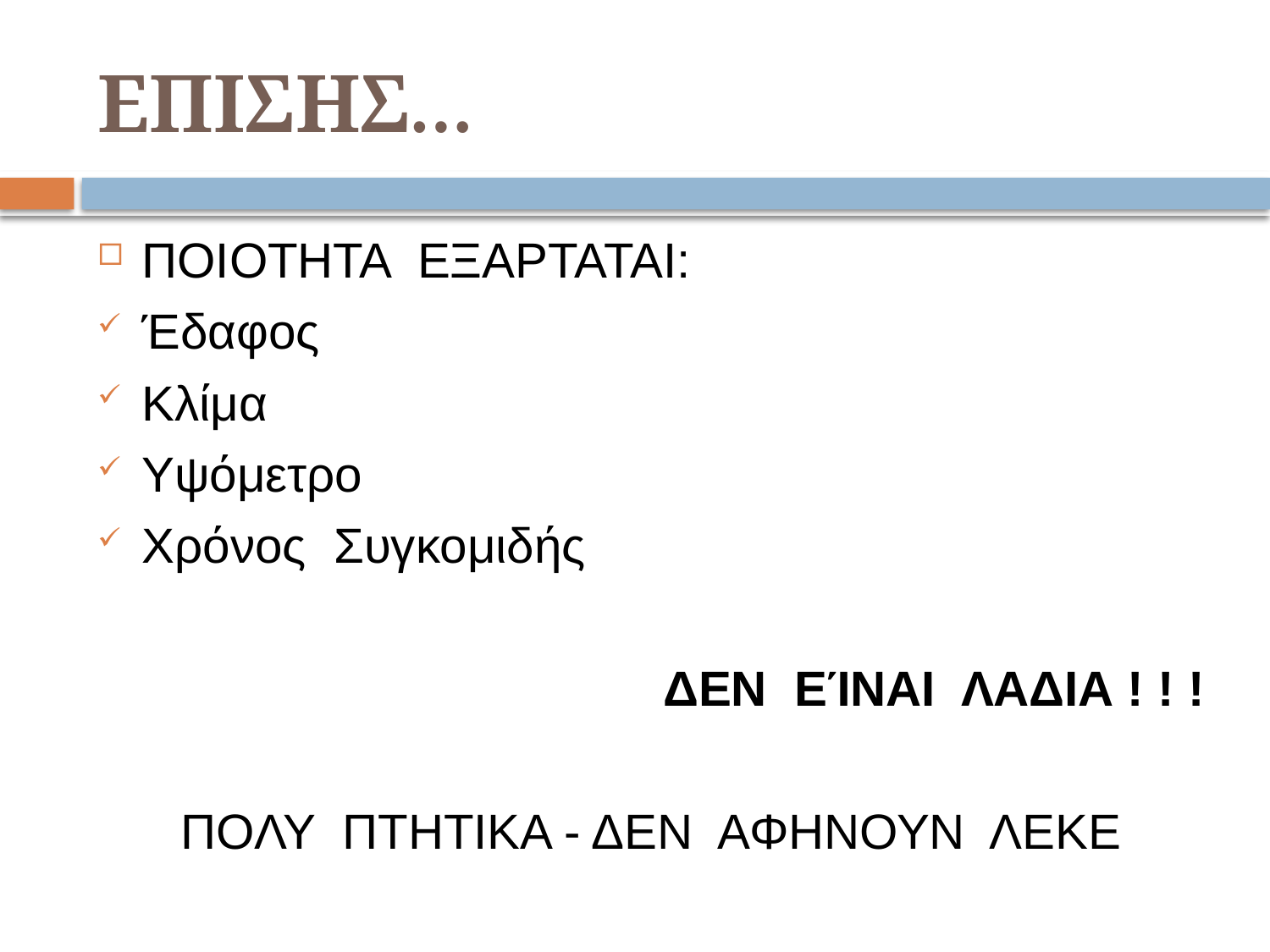

# ΕΠΙΣΗΣ…
ΠΟΙΟΤΗΤΑ  ΕΞΑΡΤΑΤΑΙ:
Έδαφος
Κλίμα
Υψόμετρο
Χρόνος  Συγκομιδής

ΔΕΝ  ΕΊΝΑΙ  ΛΑΔΙΑ ! ! !

ΠΟΛΥ  ΠΤΗΤΙΚΑ - ΔΕΝ  ΑΦΗΝΟΥΝ  ΛΕΚΕ